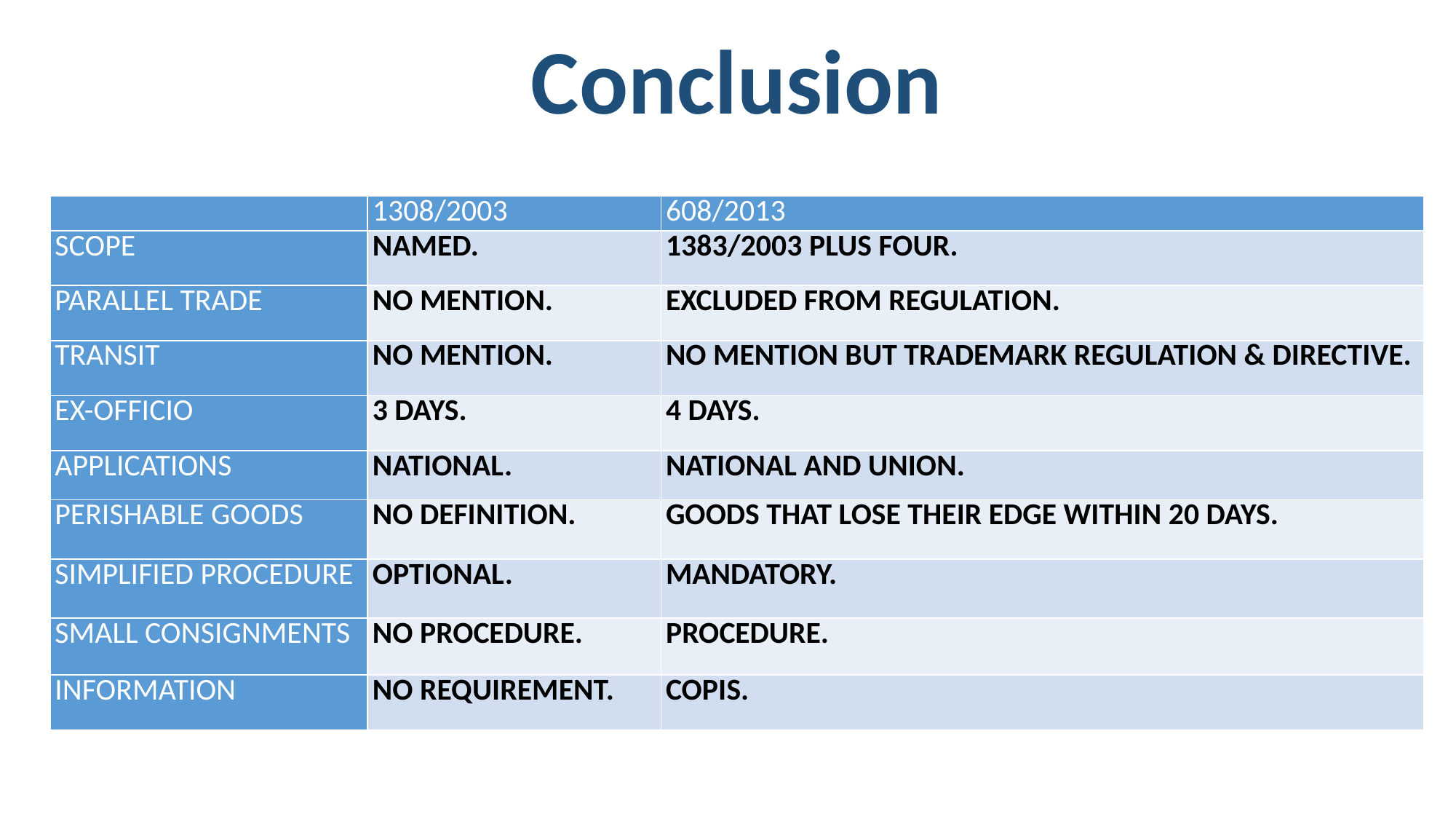

Conclusion
|  | 1308/2003 | 608/2013 |
| --- | --- | --- |
| SCOPE | NAMED. | 1383/2003 PLUS FOUR. |
| PARALLEL TRADE | NO MENTION. | EXCLUDED FROM REGULATION. |
| TRANSIT | NO MENTION. | NO MENTION BUT TRADEMARK REGULATION & DIRECTIVE. |
| EX-OFFICIO | 3 DAYS. | 4 DAYS. |
| APPLICATIONS | NATIONAL. | NATIONAL AND UNION. |
| PERISHABLE GOODS | NO DEFINITION. | GOODS THAT LOSE THEIR EDGE WITHIN 20 DAYS. |
| SIMPLIFIED PROCEDURE | OPTIONAL. | MANDATORY. |
| SMALL CONSIGNMENTS | NO PROCEDURE. | PROCEDURE. |
| INFORMATION | NO REQUIREMENT. | COPIS. |